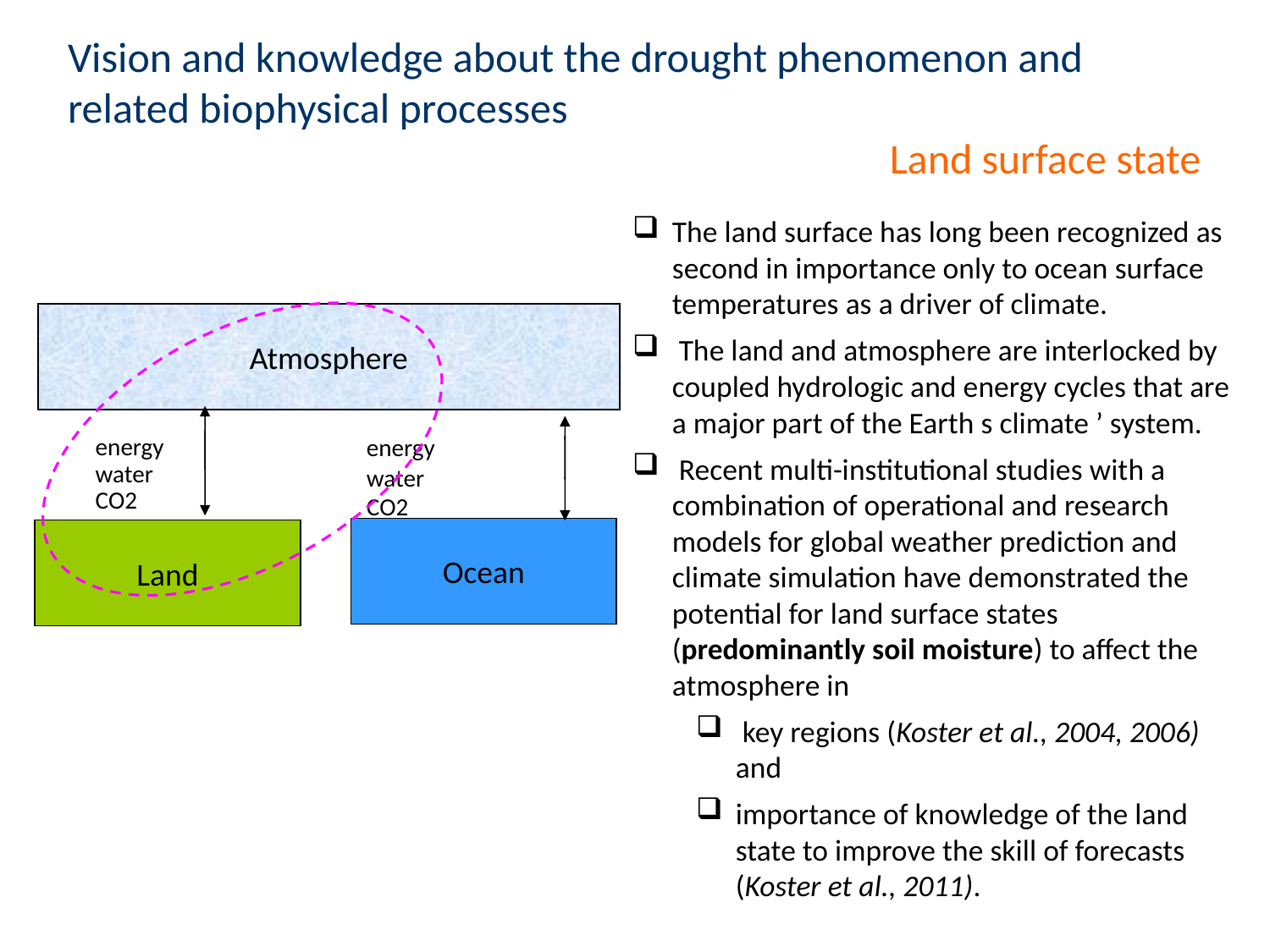

# Vision and knowledge about the drought phenomenon and related biophysical processes 										                          Land surface state
The land surface has long been recognized as second in importance only to ocean surface temperatures as a driver of climate.
 The land and atmosphere are interlocked by coupled hydrologic and energy cycles that are a major part of the Earth s climate ’ system.
 Recent multi-institutional studies with a combination of operational and research models for global weather prediction and climate simulation have demonstrated the potential for land surface states (predominantly soil moisture) to affect the atmosphere in
 key regions (Koster et al., 2004, 2006) and
importance of knowledge of the land state to improve the skill of forecasts (Koster et al., 2011).

Atmosphere
energy
water
СО2
energy
water
СО2

Ocean
Land